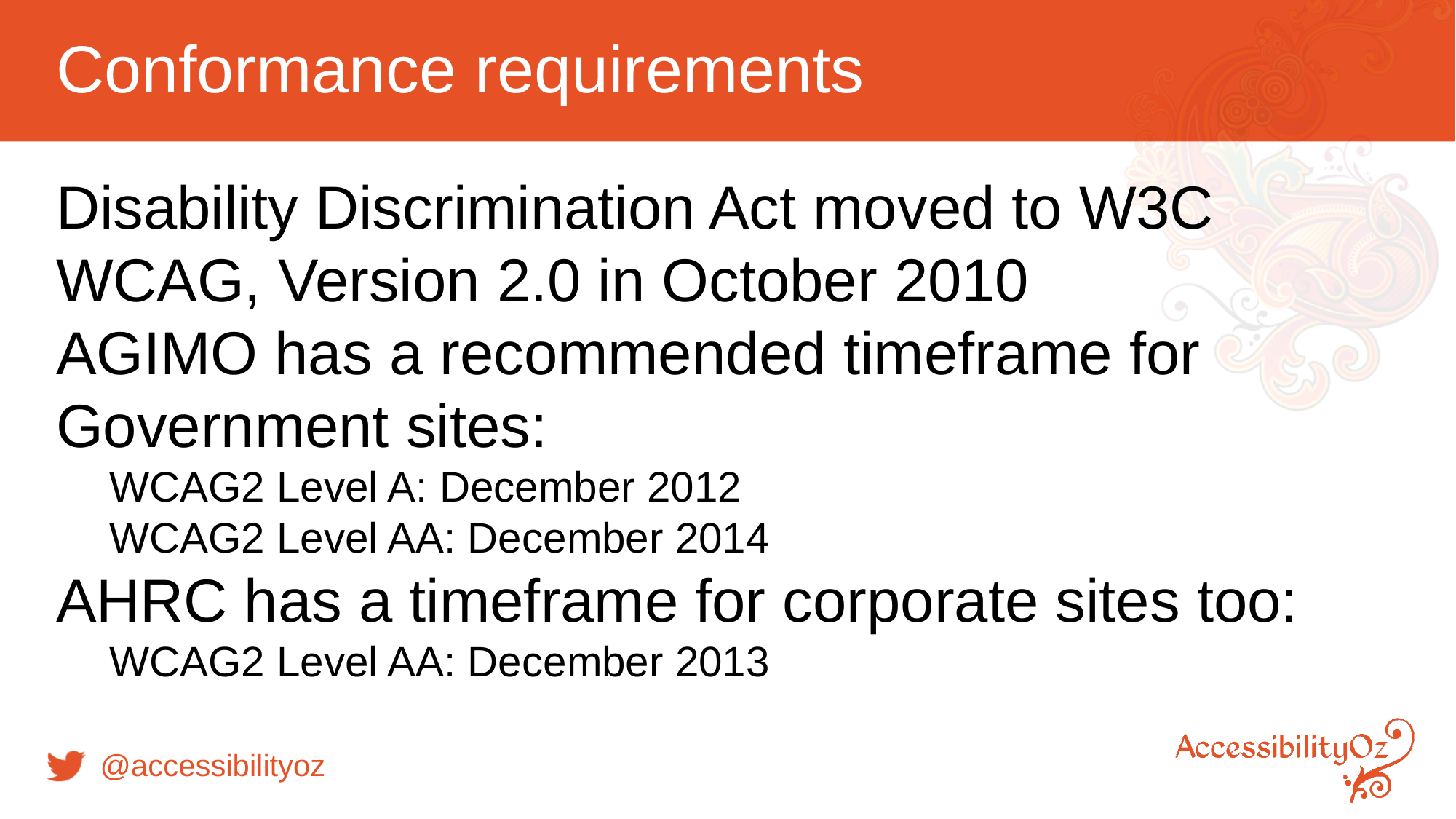

# Conformance requirements
Disability Discrimination Act moved to W3C WCAG, Version 2.0 in October 2010
AGIMO has a recommended timeframe for Government sites:
WCAG2 Level A: December 2012
WCAG2 Level AA: December 2014
AHRC has a timeframe for corporate sites too:
WCAG2 Level AA: December 2013